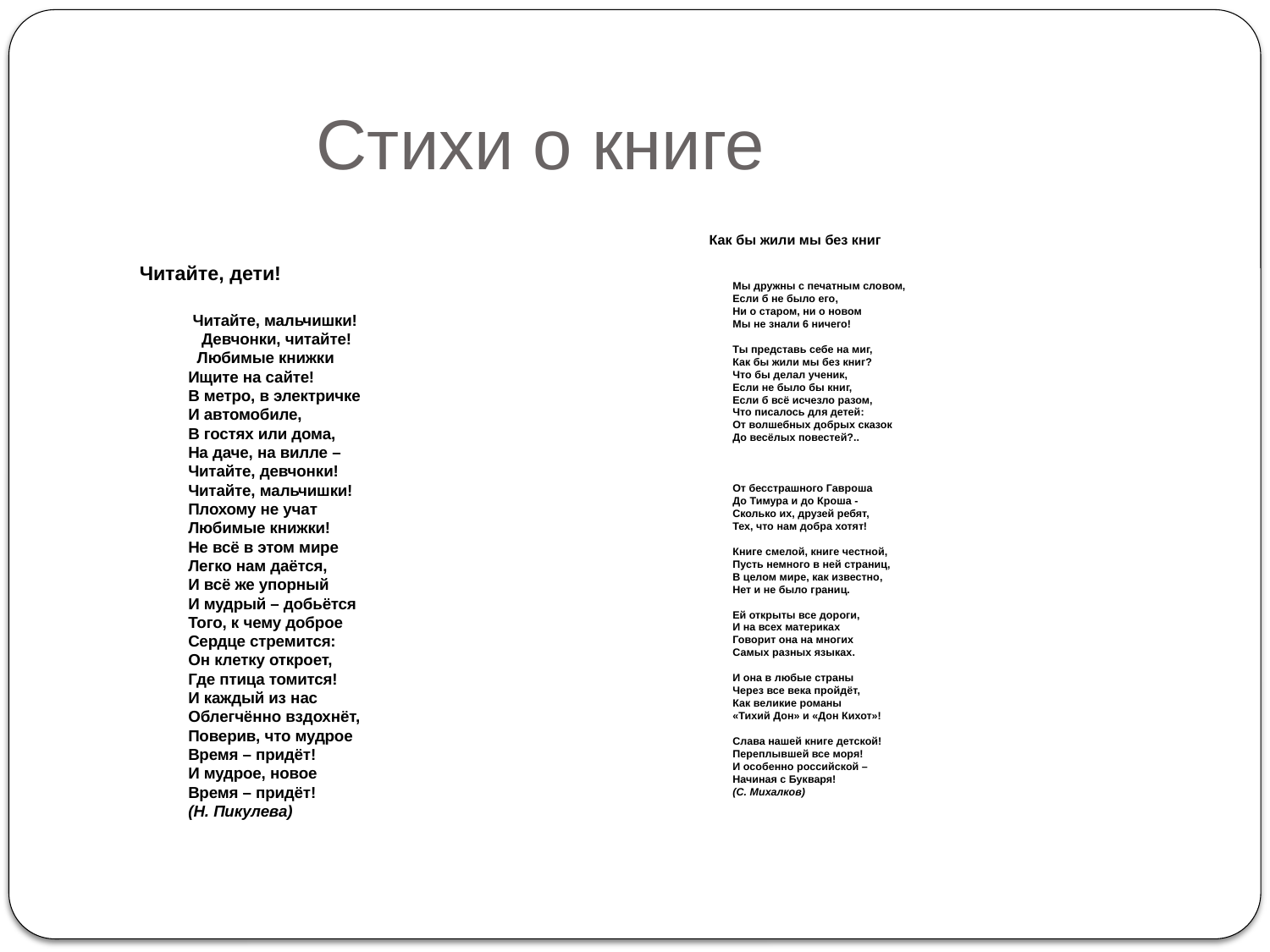

# Стихи о книге

   Как бы жили мы без книг
Мы дружны с печатным словом, 
Если б не было его, 
Ни о старом, ни о новом 
Мы не знали 6 ничего! 
Ты представь себе на миг, 
Как бы жили мы без книг? 
Что бы делал ученик, 
Если не было бы книг, 
Если б всё исчезло разом, 
Что писалось для детей: 
От волшебных добрых сказок 
До весёлых повестей?.. 
От бесстрашного Гавроша 
До Тимура и до Кроша - 
Сколько их, друзей ребят, 
Тех, что нам добра хотят! 
Книге смелой, книге честной, 
Пусть немного в ней страниц, 
В целом мире, как известно, 
Нет и не было границ. 
Ей открыты все дороги, 
И на всех материках 
Говорит она на многих 
Самых разных языках. 
И она в любые страны 
Через все века пройдёт, 
Как великие романы 
«Тихий Дон» и «Дон Кихот»! 
Слава нашей книге детской! 
Переплывшей все моря! 
И особенно российской –
Начиная с Букваря!
(С. Михалков)

Читайте, дети!

            Читайте, мальчишки!
   Девчонки, читайте!
  Любимые книжки
Ищите на сайте!
В метро, в электричке
И автомобиле,
В гостях или дома,
На даче, на вилле –
Читайте, девчонки!
Читайте, мальчишки!
Плохому не учат
Любимые книжки!
Не всё в этом мире
Легко нам даётся,
И всё же упорный
И мудрый – добьётся
Того, к чему доброе
Сердце стремится:
Он клетку откроет,
Где птица томится!
И каждый из нас
Облегчённо вздохнёт,
Поверив, что мудрое
Время – придёт!
И мудрое, новое
Время – придёт!
(Н. Пикулева)